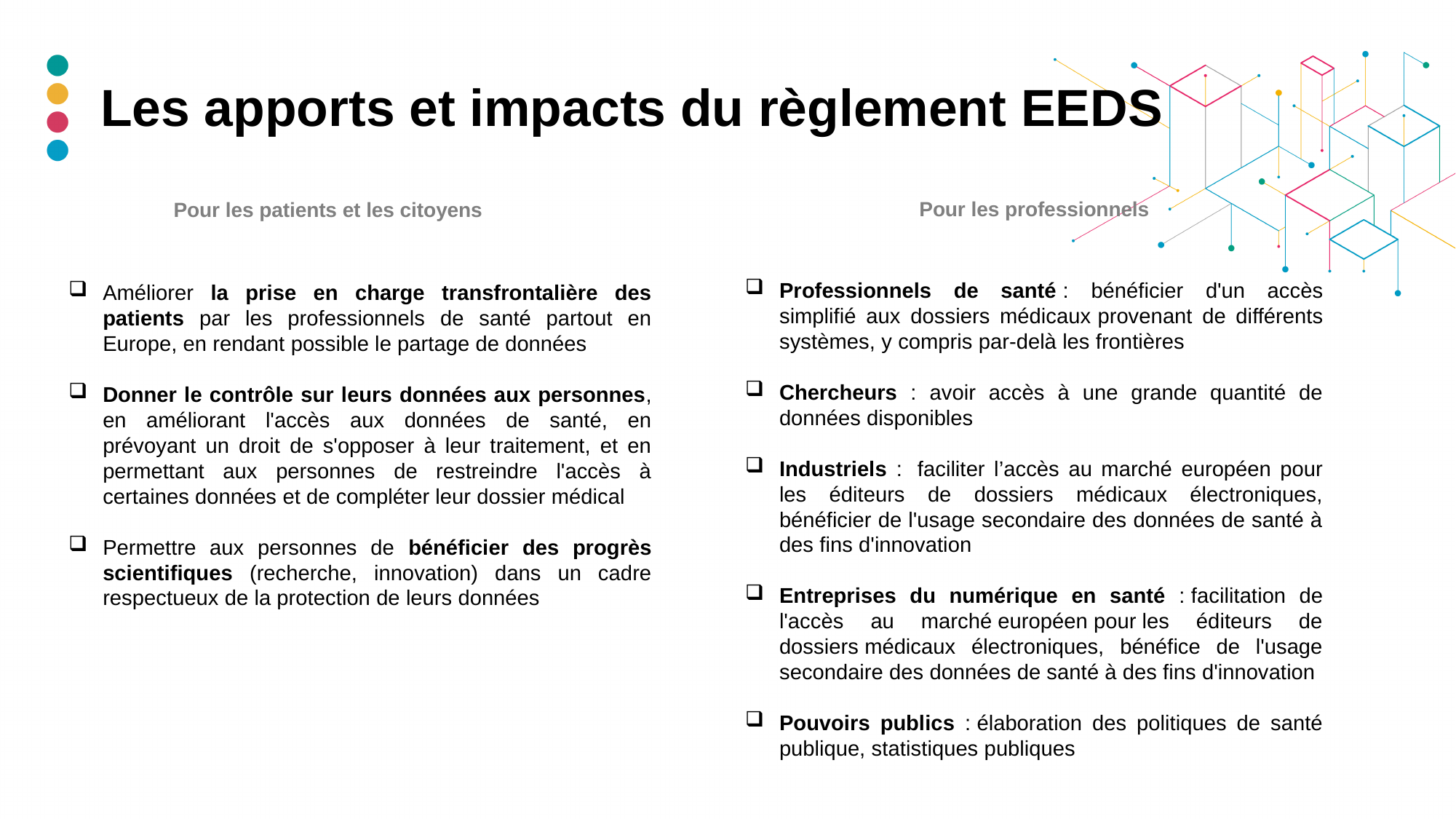

# Les apports et impacts du règlement EEDS
Pour les professionnels
Pour les patients et les citoyens

Professionnels de santé : bénéficier d'un accès simplifié aux dossiers médicaux provenant de différents systèmes, y compris par-delà les frontières

Chercheurs : avoir accès à une grande quantité de données disponibles

Industriels :  faciliter l’accès au marché européen pour les éditeurs de dossiers médicaux électroniques, bénéficier de l'usage secondaire des données de santé à des fins d'innovation

Entreprises du numérique en santé : facilitation de l'accès au marché européen pour les éditeurs de dossiers médicaux électroniques, bénéfice de l'usage secondaire des données de santé à des fins d'innovation

Pouvoirs publics : élaboration des politiques de santé publique, statistiques publiques

Améliorer la prise en charge transfrontalière des patients par les professionnels de santé partout en Europe, en rendant possible le partage de données

Donner le contrôle sur leurs données aux personnes, en améliorant l'accès aux données de santé, en prévoyant un droit de s'opposer à leur traitement, et en permettant aux personnes de restreindre l'accès à certaines données et de compléter leur dossier médical

Permettre aux personnes de bénéficier des progrès scientifiques (recherche, innovation) dans un cadre respectueux de la protection de leurs données